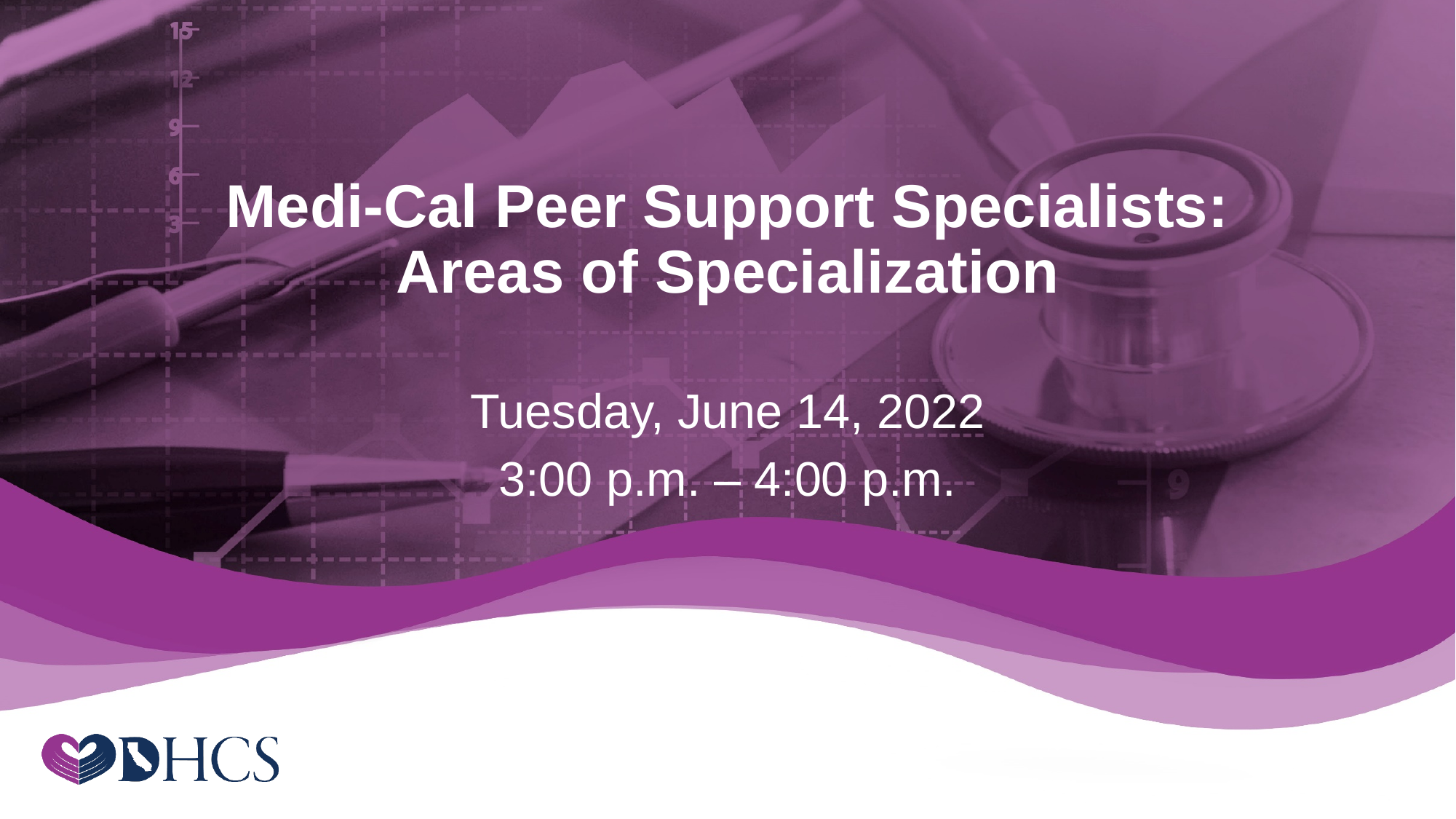

# Medi-Cal Peer Support Specialists: Areas of Specialization
Tuesday, June 14, 2022
3:00 p.m. – 4:00 p.m.